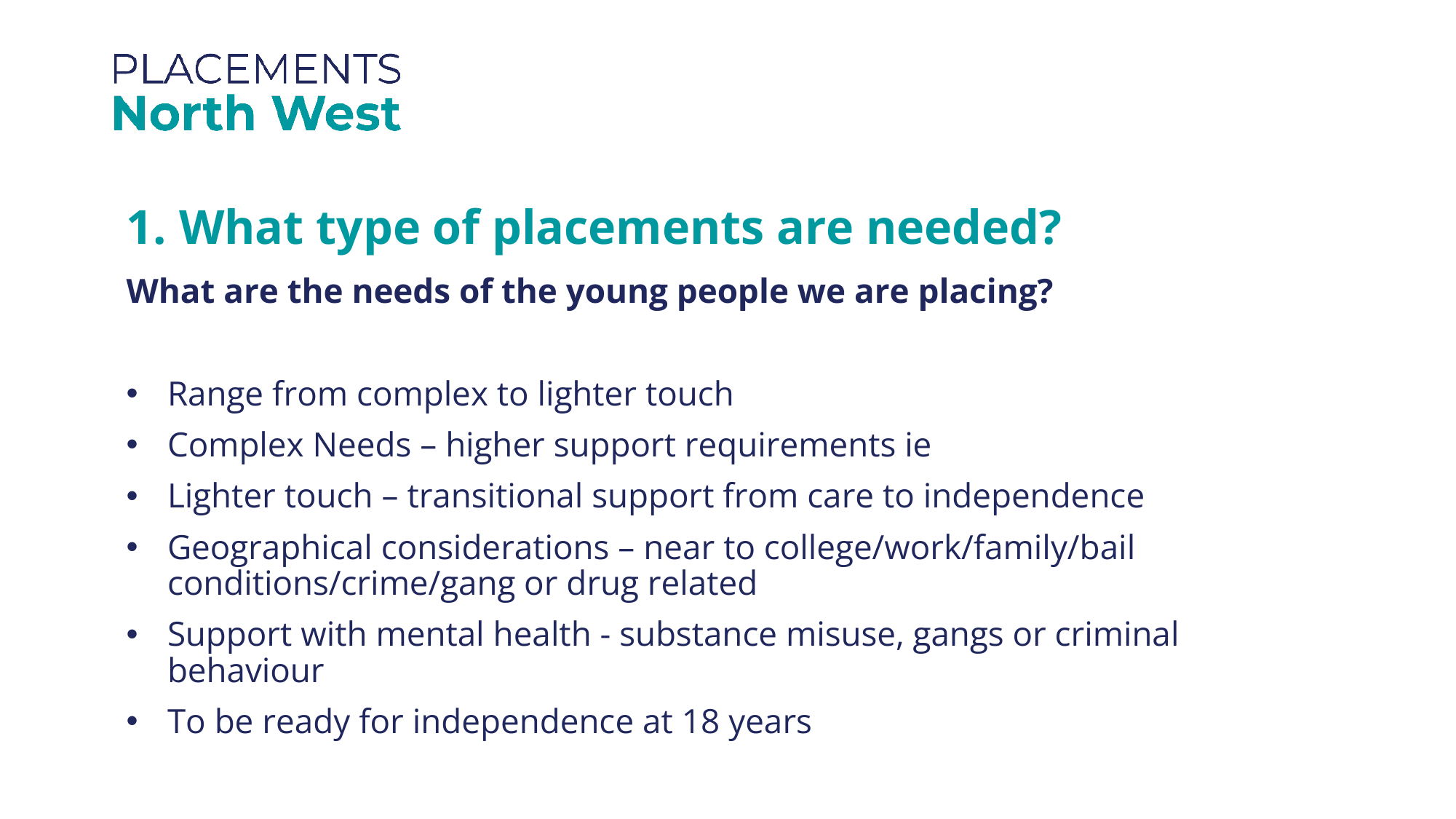

1. What type of placements are needed?
What are the needs of the young people we are placing?

Range from complex to lighter touch
Complex Needs – higher support requirements ie
Lighter touch – transitional support from care to independence
Geographical considerations – near to college/work/family/bail conditions/crime/gang or drug related
Support with mental health - substance misuse, gangs or criminal behaviour
To be ready for independence at 18 years